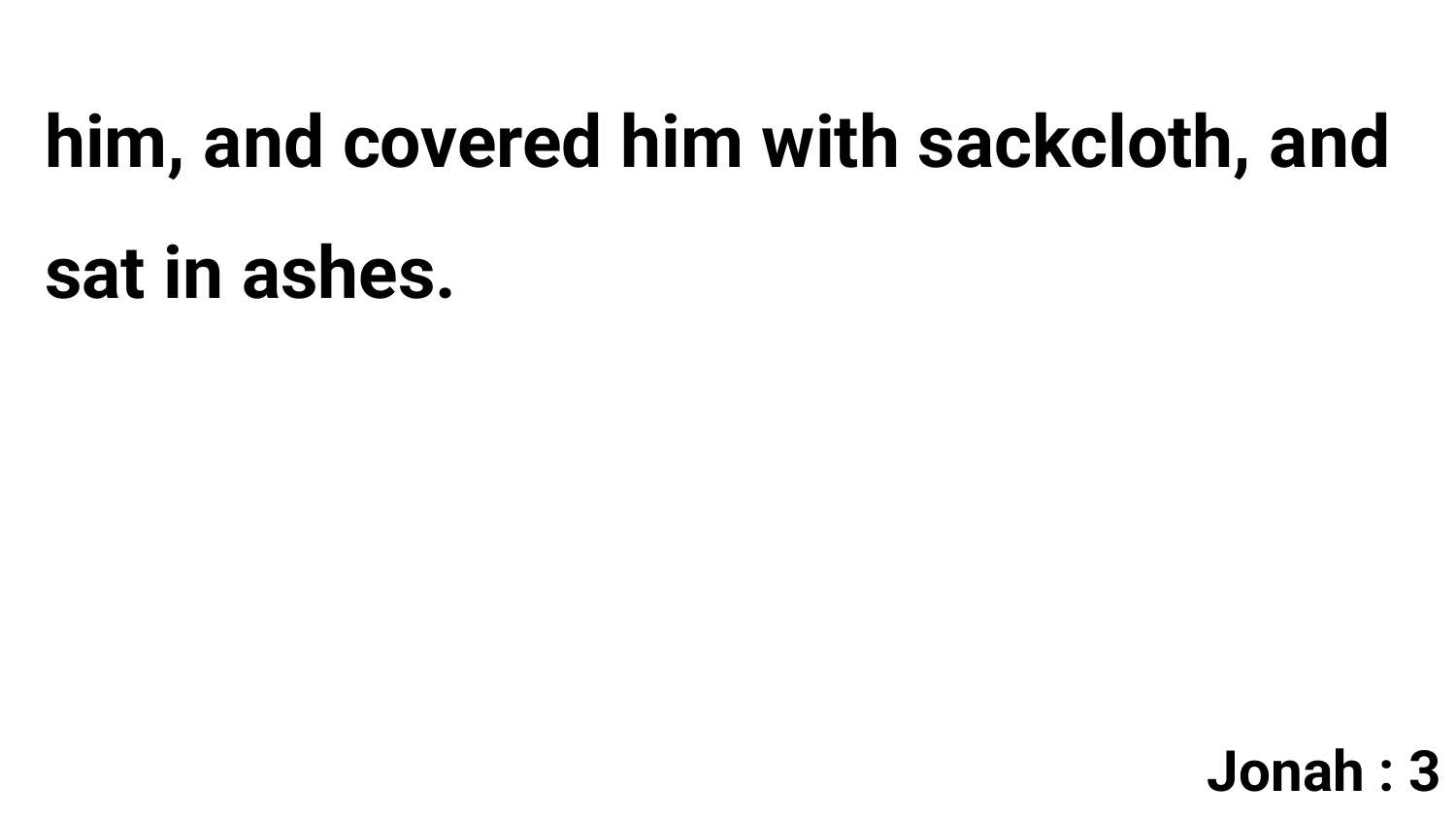

him, and covered him with sackcloth, and sat in ashes.
Jonah : 3